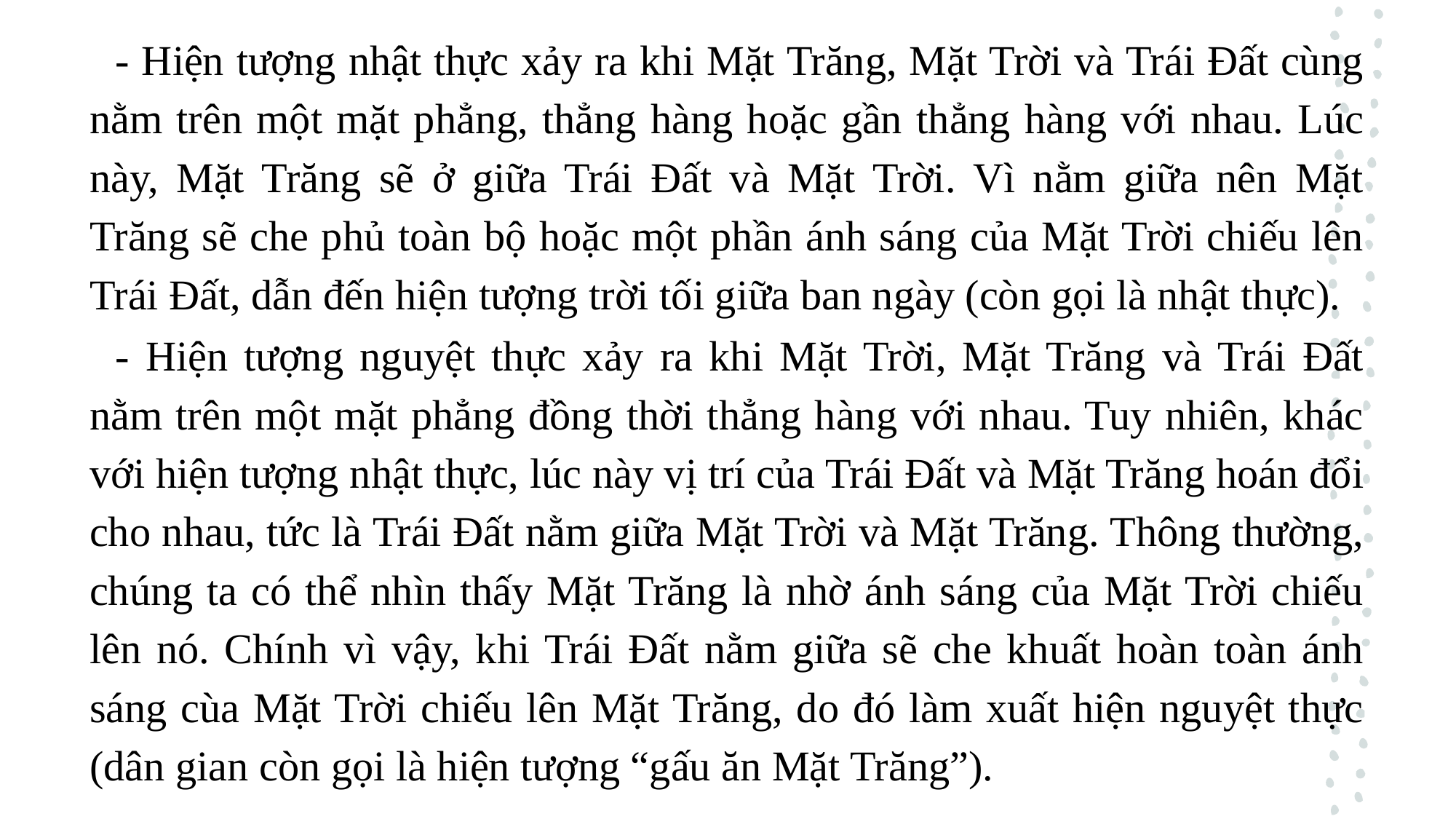

- Hiện tượng nhật thực xảy ra khi Mặt Trăng, Mặt Trời và Trái Đất cùng nằm trên một mặt phẳng, thẳng hàng hoặc gần thẳng hàng với nhau. Lúc này, Mặt Trăng sẽ ở giữa Trái Đất và Mặt Trời. Vì nằm giữa nên Mặt Trăng sẽ che phủ toàn bộ hoặc một phần ánh sáng của Mặt Trời chiếu lên Trái Đất, dẫn đến hiện tượng trời tối giữa ban ngày (còn gọi là nhật thực).
- Hiện tượng nguyệt thực xảy ra khi Mặt Trời, Mặt Trăng và Trái Đất nằm trên một mặt phẳng đồng thời thẳng hàng với nhau. Tuy nhiên, khác với hiện tượng nhật thực, lúc này vị trí của Trái Đất và Mặt Trăng hoán đổi cho nhau, tức là Trái Đất nằm giữa Mặt Trời và Mặt Trăng. Thông thường, chúng ta có thể nhìn thấy Mặt Trăng là nhờ ánh sáng của Mặt Trời chiếu lên nó. Chính vì vậy, khi Trái Đất nằm giữa sẽ che khuất hoàn toàn ánh sáng cùa Mặt Trời chiếu lên Mặt Trăng, do đó làm xuất hiện nguyệt thực (dân gian còn gọi là hiện tượng “gấu ăn Mặt Trăng”).